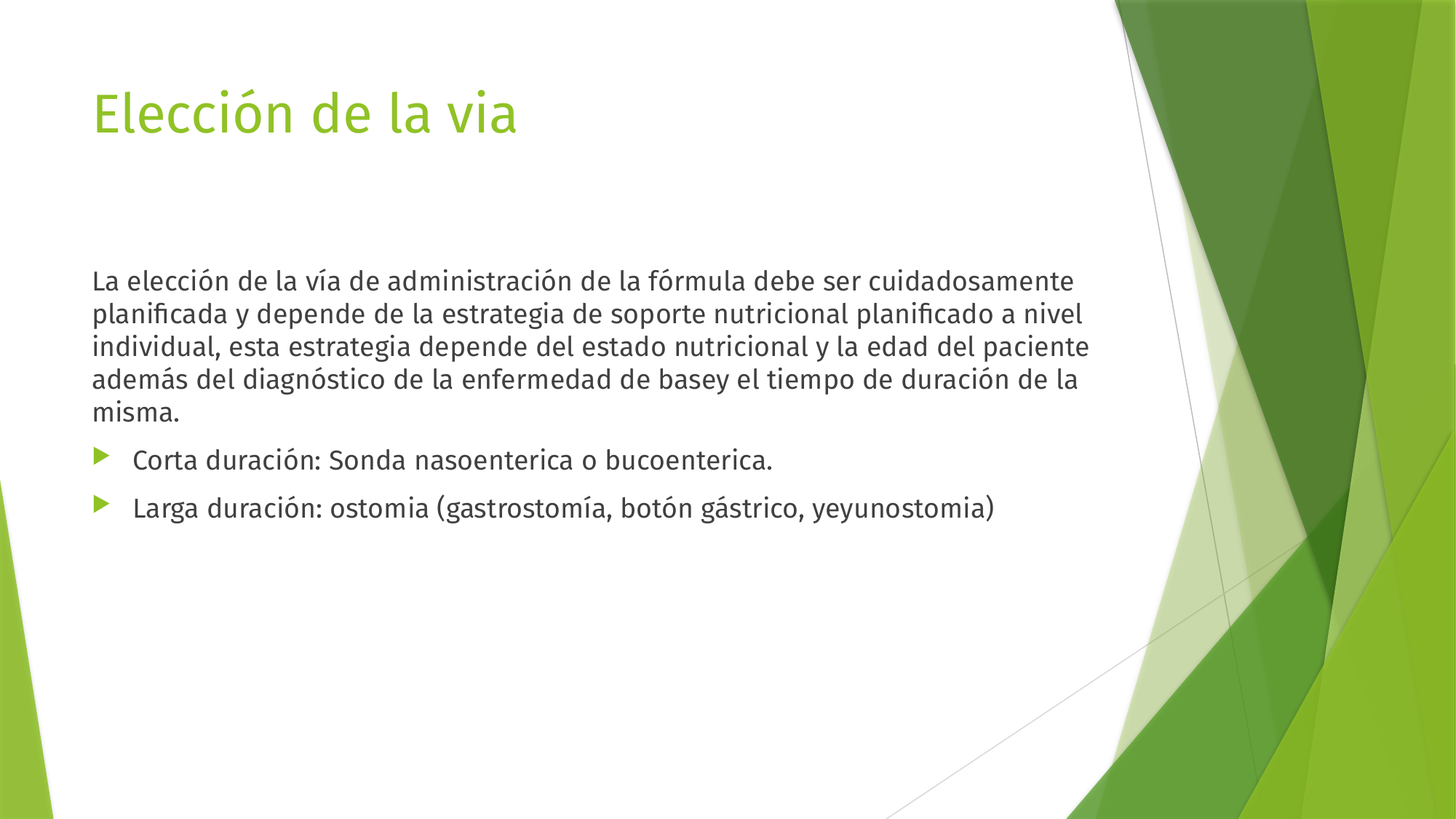

# Elección de la via
La elección de la vía de administración de la fórmula debe ser cuidadosamente planificada y depende de la estrategia de soporte nutricional planificado a nivel individual, esta estrategia depende del estado nutricional y la edad del paciente además del diagnóstico de la enfermedad de basey el tiempo de duración de la misma.
Corta duración: Sonda nasoenterica o bucoenterica.
Larga duración: ostomia (gastrostomía, botón gástrico, yeyunostomia)